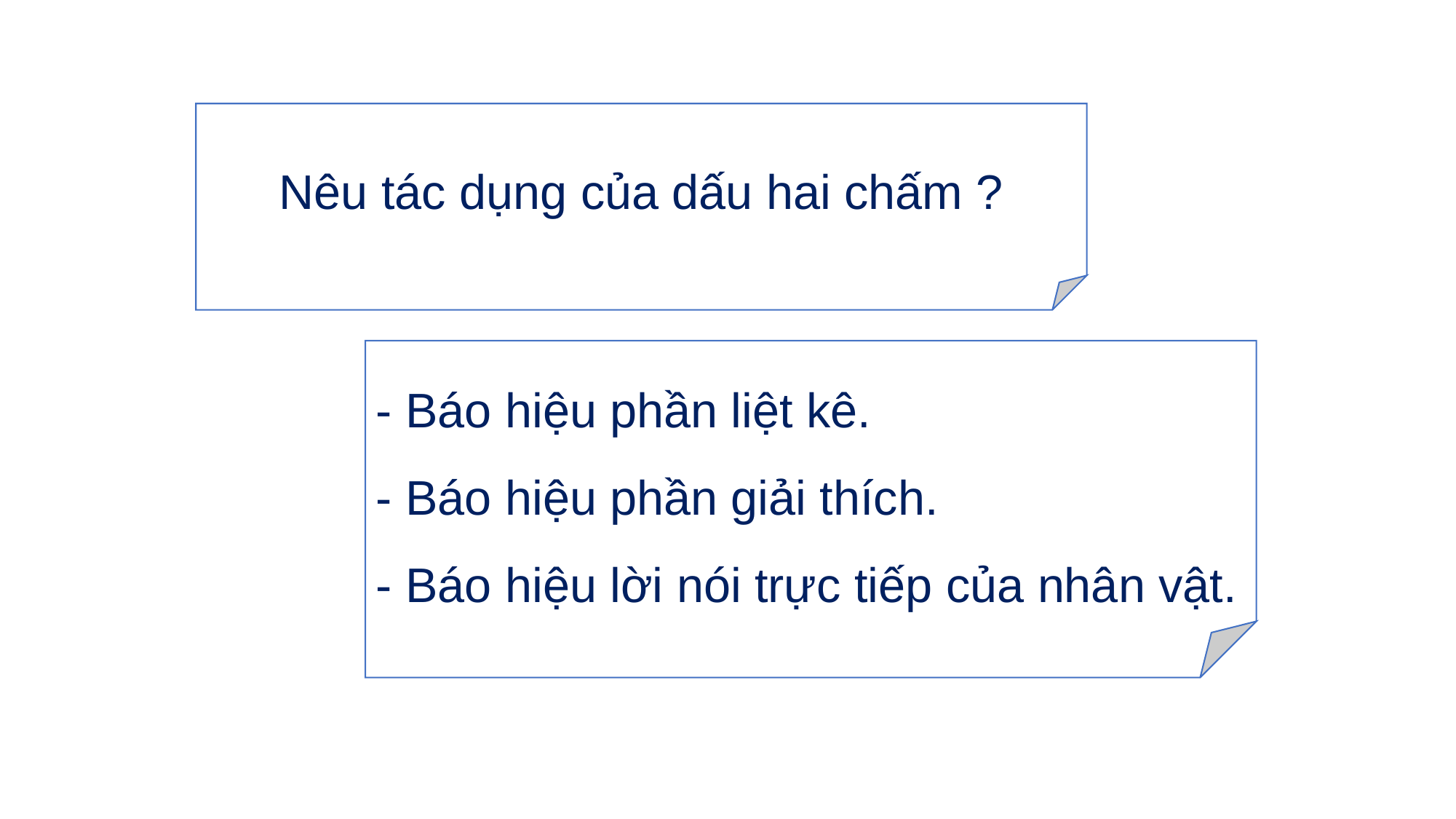

Nêu tác dụng của dấu hai chấm ?
- Báo hiệu phần liệt kê.
- Báo hiệu phần giải thích.
- Báo hiệu lời nói trực tiếp của nhân vật.